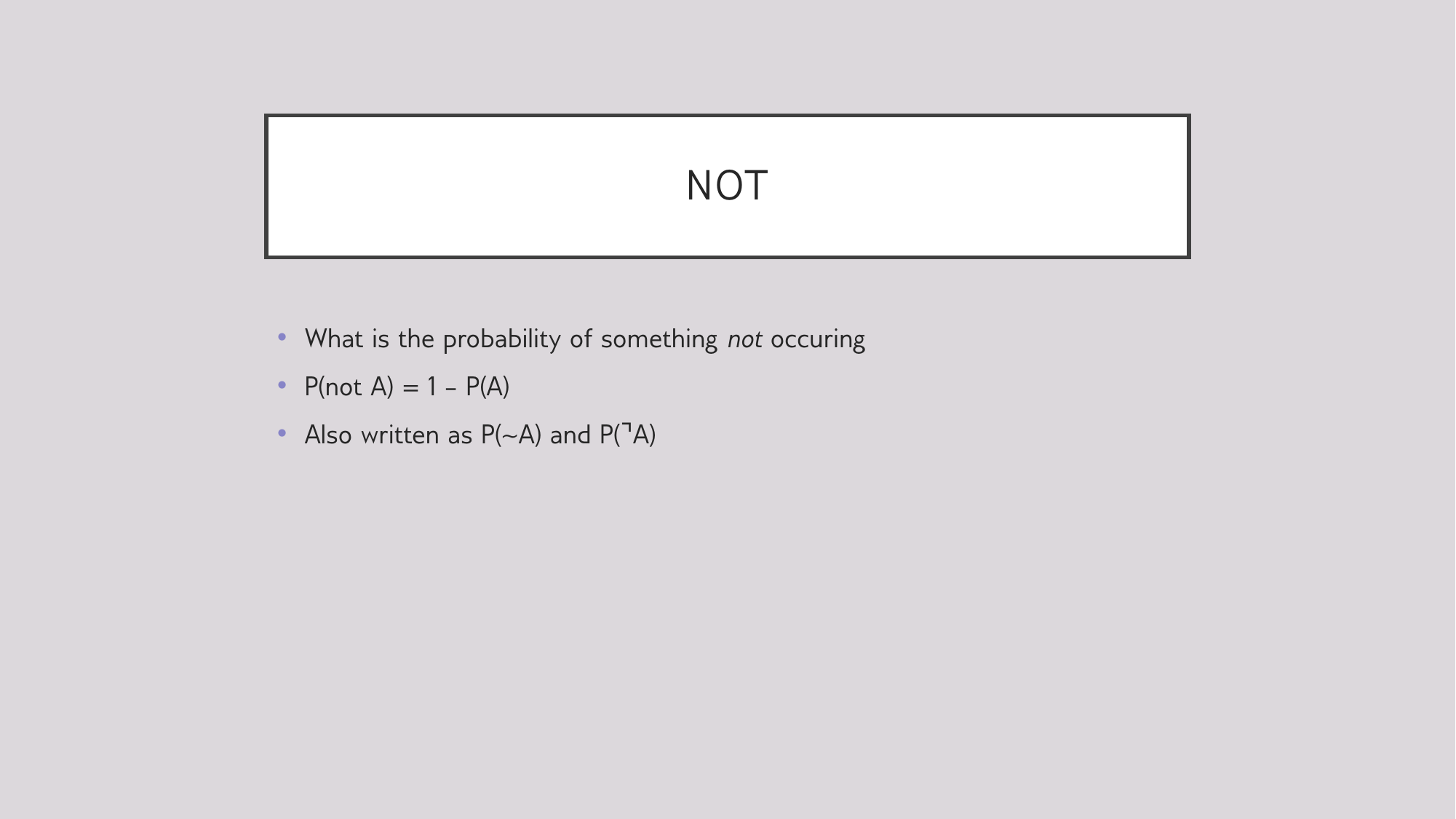

# Not
What is the probability of something not occuring
P(not A) = 1 – P(A)
Also written as P(~A) and P(⌝A)